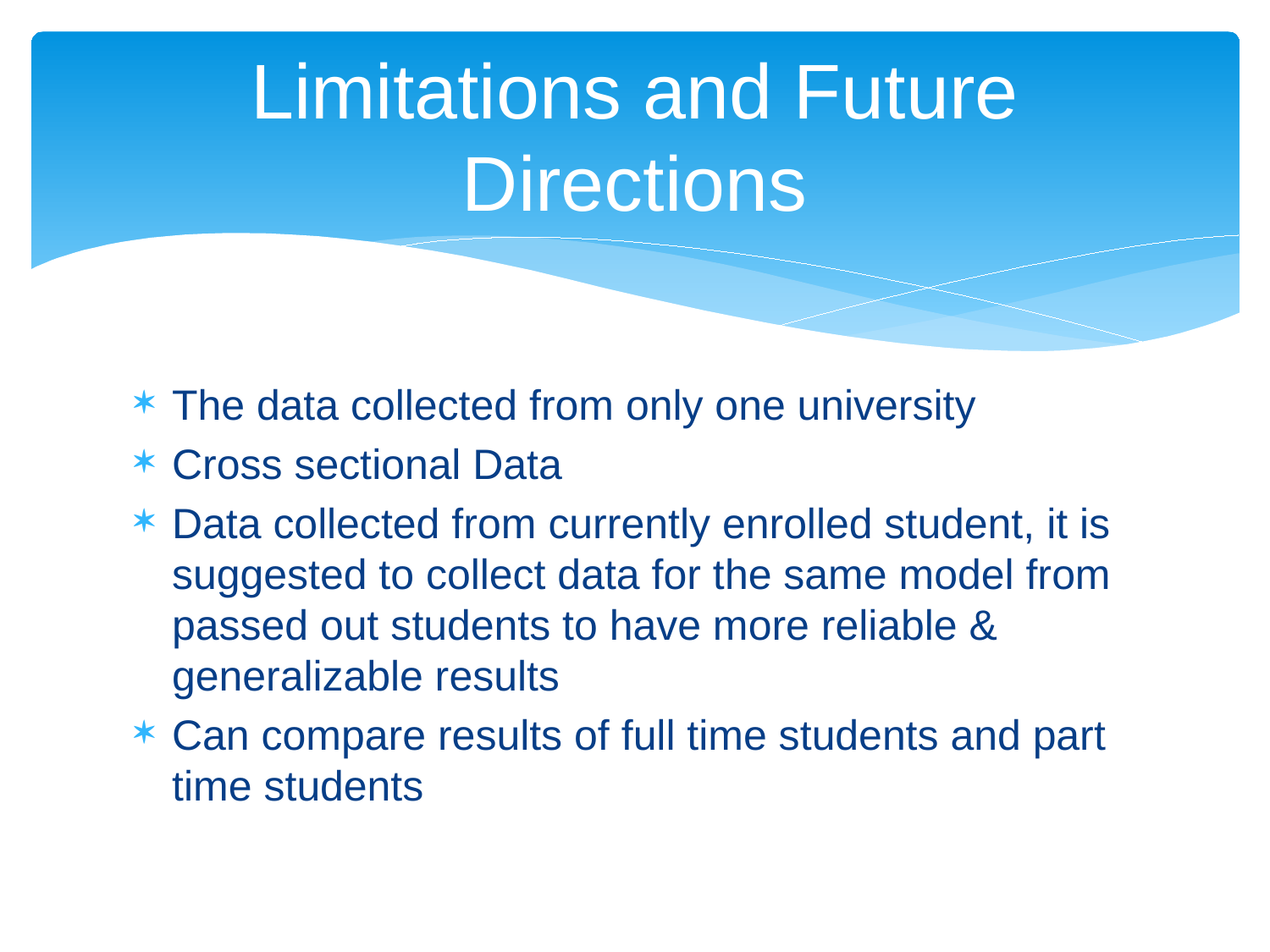

# Limitations and Future Directions
The data collected from only one university
Cross sectional Data
Data collected from currently enrolled student, it is suggested to collect data for the same model from passed out students to have more reliable & generalizable results
Can compare results of full time students and part time students